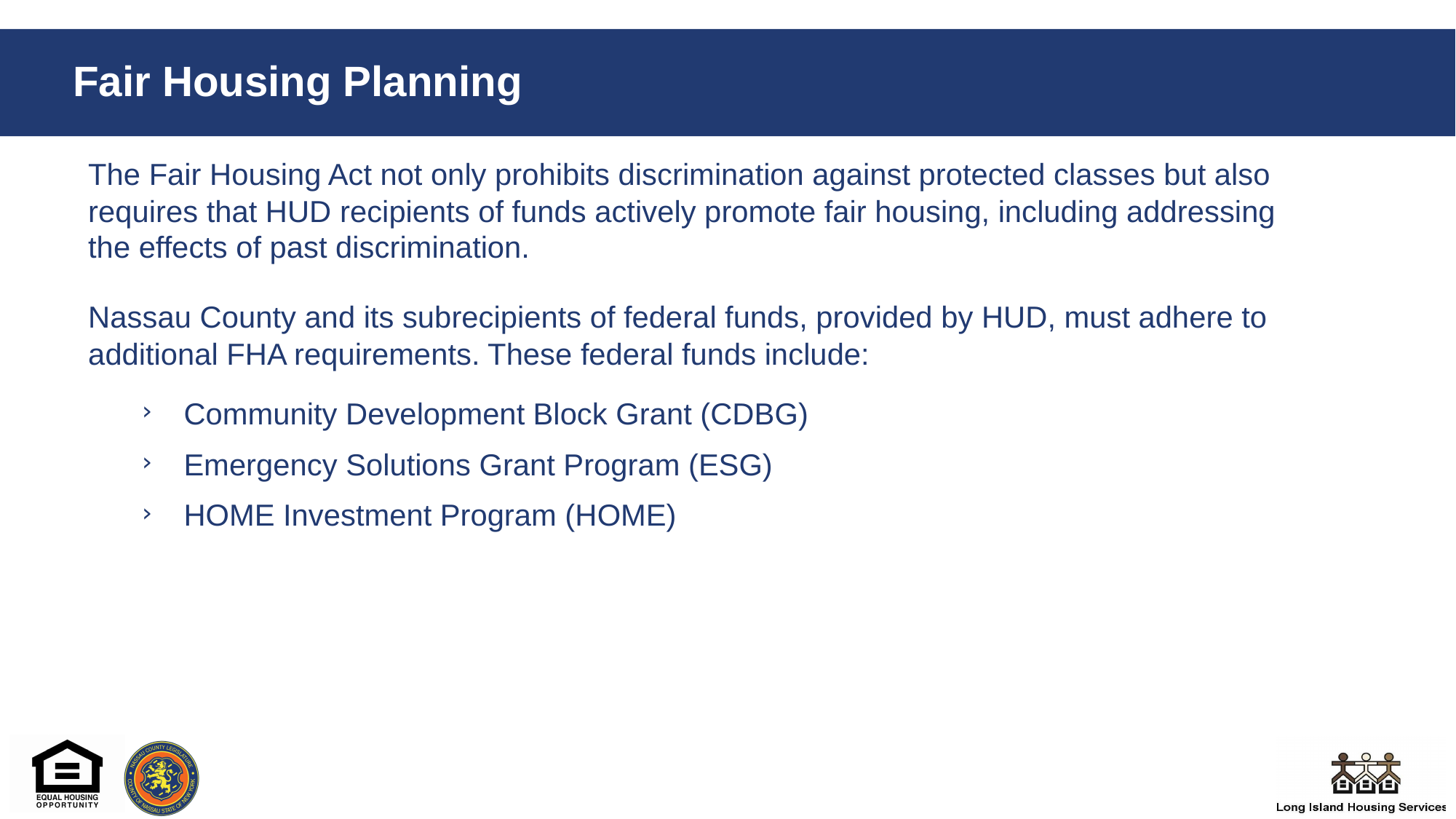

# Fair Housing Planning
The Fair Housing Act not only prohibits discrimination against protected classes but also requires that HUD recipients of funds actively promote fair housing, including addressing the effects of past discrimination.
Nassau County and its subrecipients of federal funds, provided by HUD, must adhere to additional FHA requirements. These federal funds include:
Community Development Block Grant (CDBG)
Emergency Solutions Grant Program (ESG)
HOME Investment Program (HOME)